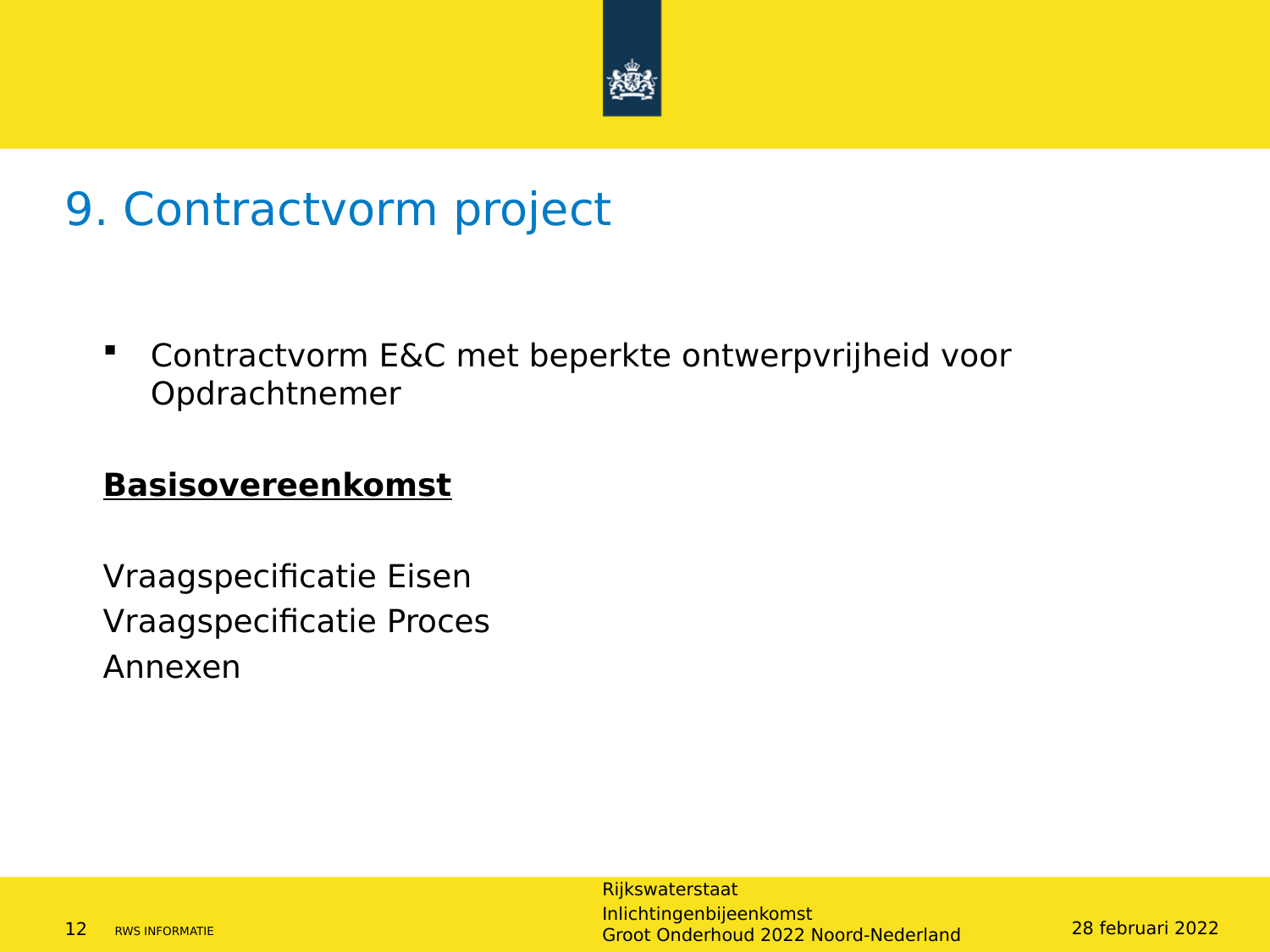

# 9. Contractvorm project

Contractvorm E&C met beperkte ontwerpvrijheid voor Opdrachtnemer

Basisovereenkomst

Vraagspecificatie Eisen
Vraagspecificatie Proces
Annexen

28 februari 2022